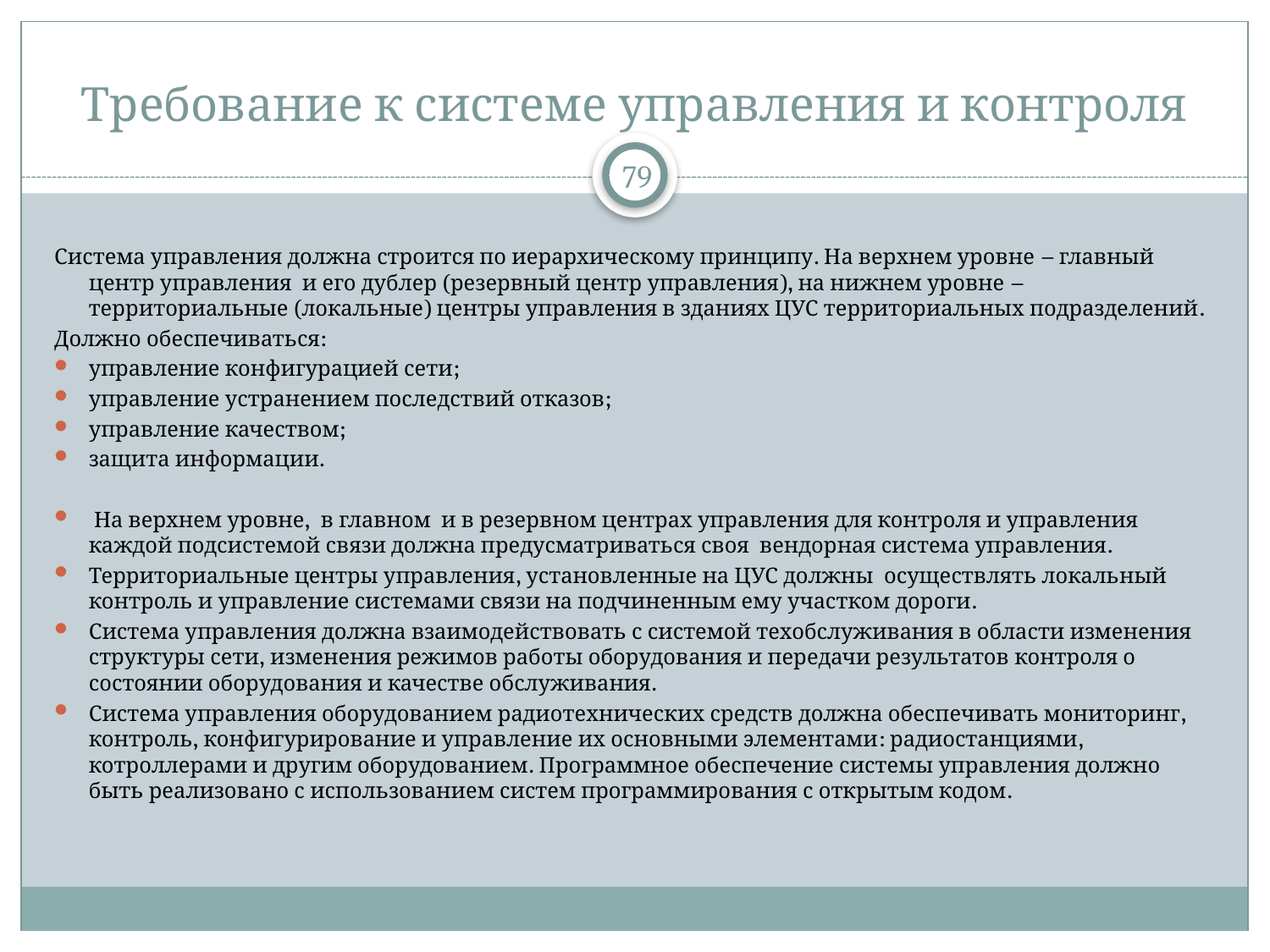

# Требование к системе управления и контроля
79

Система управления должна строится по иерархическому принципу. На верхнем уровне – главный центр управления  и его дублер (резервный центр управления), на нижнем уровне – территориальные (локальные) центры управления в зданиях ЦУС территориальных подразделений.
Должно обеспечиваться:
управление конфигурацией сети;
управление устранением последствий отказов;
управление качеством;
защита информации.

 На верхнем уровне,  в главном  и в резервном центрах управления для контроля и управления каждой подсистемой связи должна предусматриваться своя  вендорная система управления.
Территориальные центры управления, установленные на ЦУС должны  осуществлять локальный контроль и управление системами связи на подчиненным ему участком дороги.
Система управления должна взаимодействовать с системой техобслуживания в области изменения структуры сети, изменения режимов работы оборудования и передачи результатов контроля о состоянии оборудования и качестве обслуживания.
Система управления оборудованием радиотехнических средств должна обеспечивать мониторинг, контроль, конфигурирование и управление их основными элементами: радиостанциями, котроллерами и другим оборудованием. Программное обеспечение системы управления должно быть реализовано с использованием систем программирования с открытым кодом.